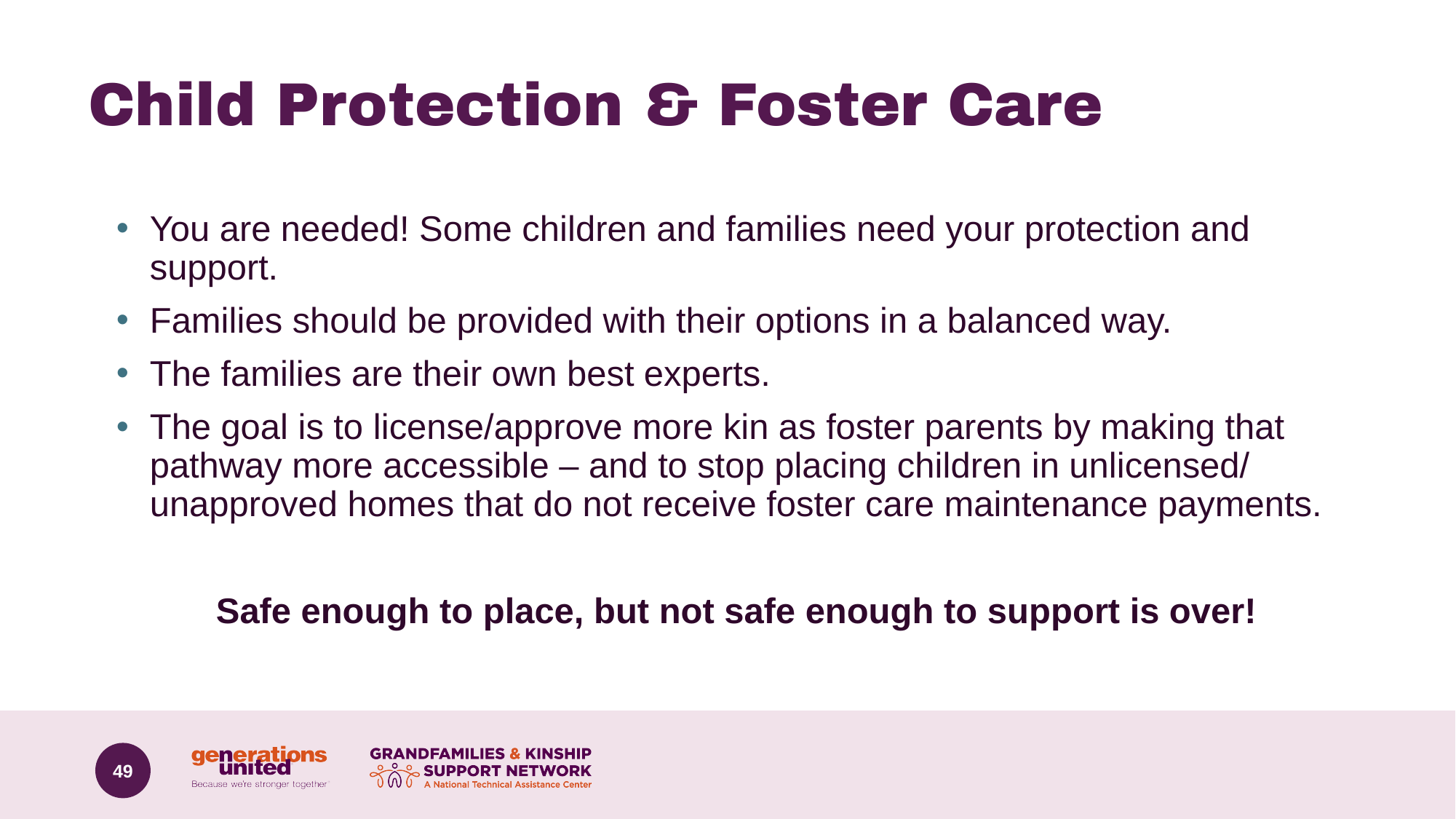

# Child Protection & Foster Care
You are needed! Some children and families need your protection and support.
Families should be provided with their options in a balanced way.
The families are their own best experts.
The goal is to license/approve more kin as foster parents by making that pathway more accessible – and to stop placing children in unlicensed/ unapproved homes that do not receive foster care maintenance payments.

Safe enough to place, but not safe enough to support is over!
49